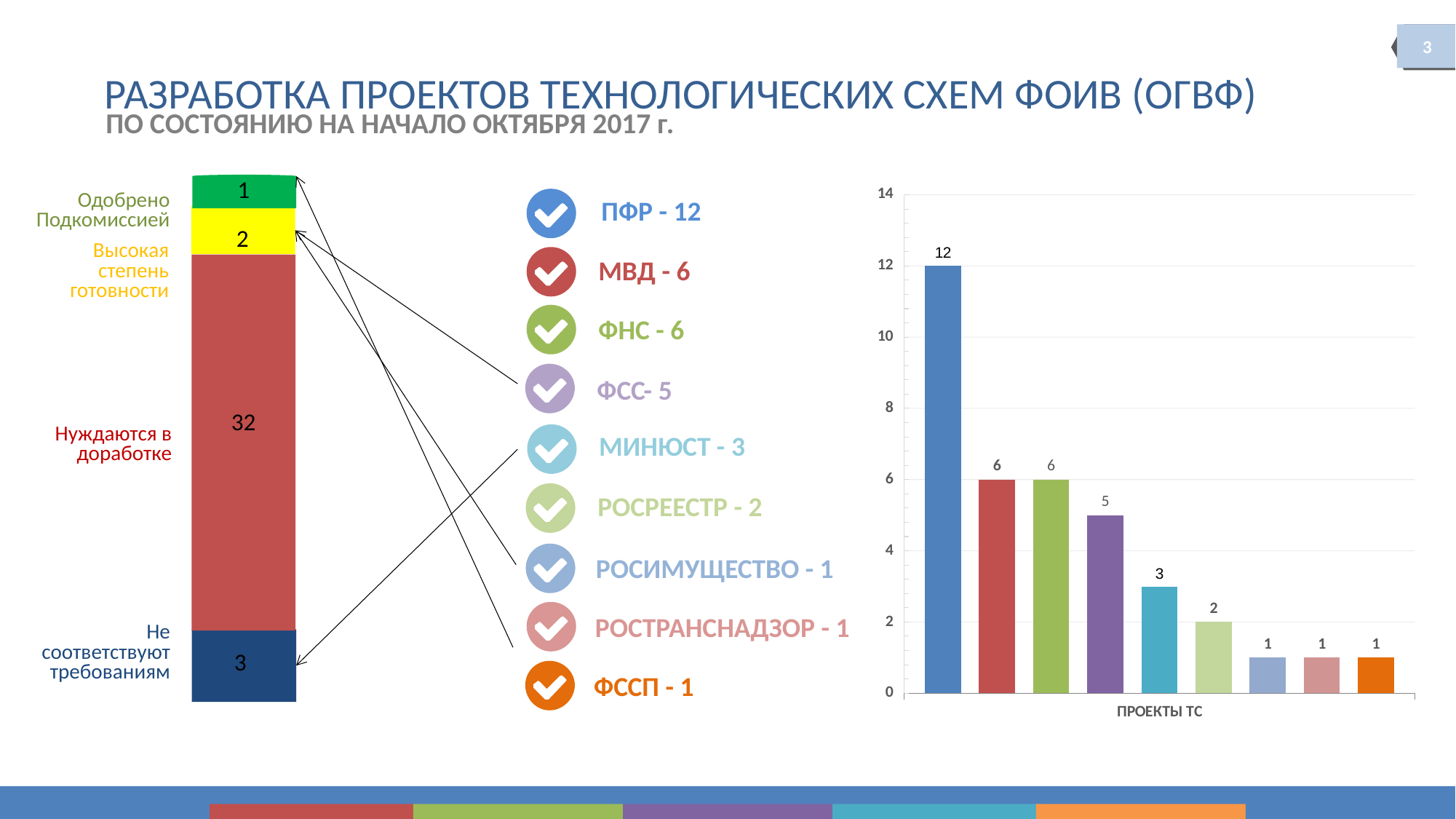

3
РАЗРАБОТКА ПРОЕКТОВ ТЕХНОЛОГИЧЕСКИХ СХЕМ ФОИВ (ОГВФ)
ПО СОСТОЯНИЮ НА НАЧАЛО ОКТЯБРЯ 2017 г.
1

### Chart

| Category | Series 1 | Series 2 | Series 3 | Series 32 | Series 322 | Series 323 | Series 324 | Series 325 | Series 326 |
|---|---|---|---|---|---|---|---|---|---|
| ПРОЕКТЫ ТС | 12.0 | 6.0 | 6.0 | 5.0 | 3.0 | 2.0 | 1.0 | 1.0 | 1.0 |
Одобрено Подкомиссией

 ПФР - 12

2
Высокая степень готовности

МВД - 6

    31

ФНС - 6

ФСС- 5
32
Нуждаются в доработке

МИНЮСТ - 3

РОСРЕЕСТР - 2

РОСИМУЩЕСТВО - 1

РОСТРАНСНАДЗОР - 1
Не соответствуют требованиям

3

ФССП - 1